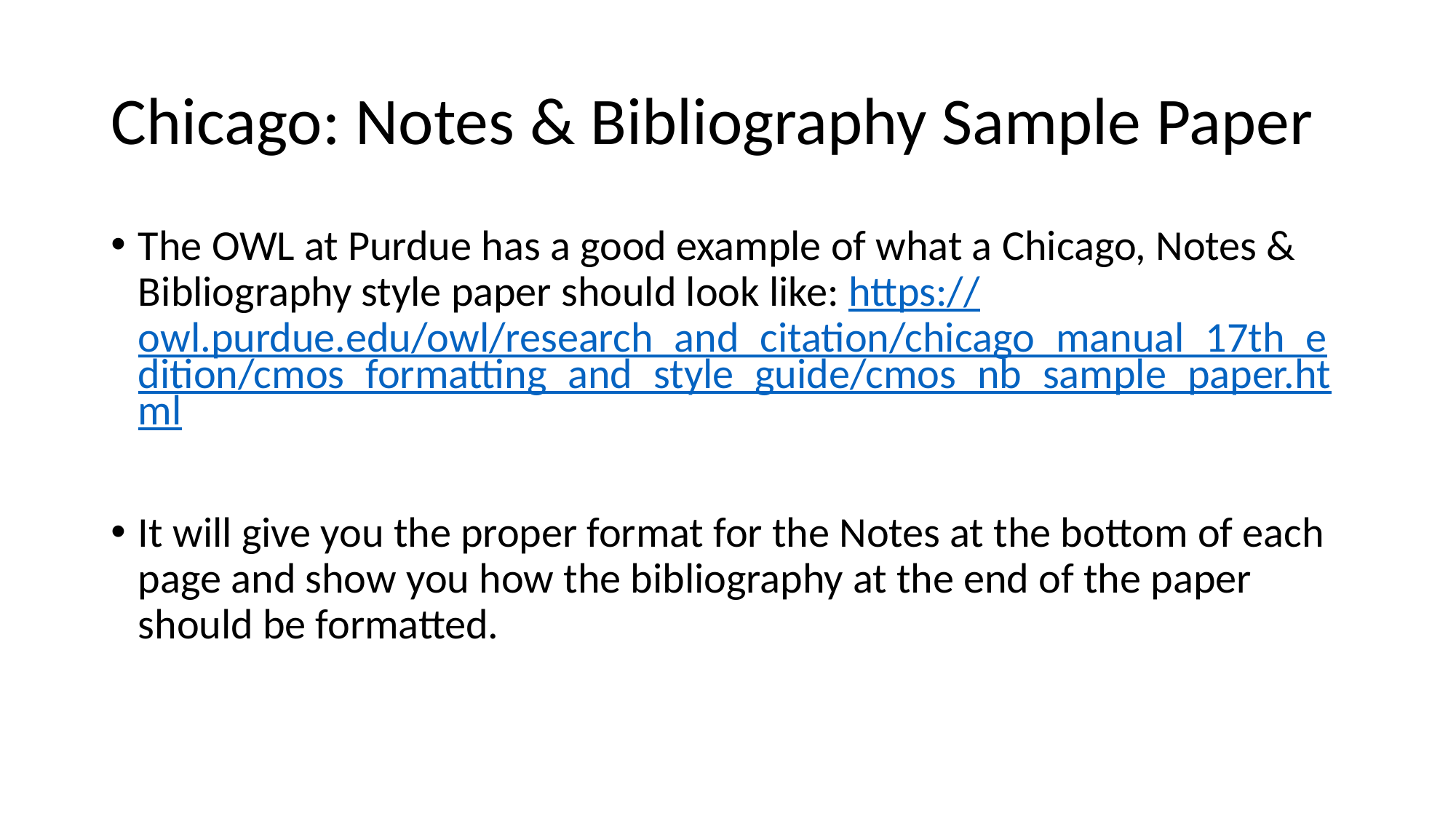

# Chicago: Notes & Bibliography Sample Paper
The OWL at Purdue has a good example of what a Chicago, Notes & Bibliography style paper should look like: https://owl.purdue.edu/owl/research_and_citation/chicago_manual_17th_edition/cmos_formatting_and_style_guide/cmos_nb_sample_paper.html

It will give you the proper format for the Notes at the bottom of each page and show you how the bibliography at the end of the paper should be formatted.